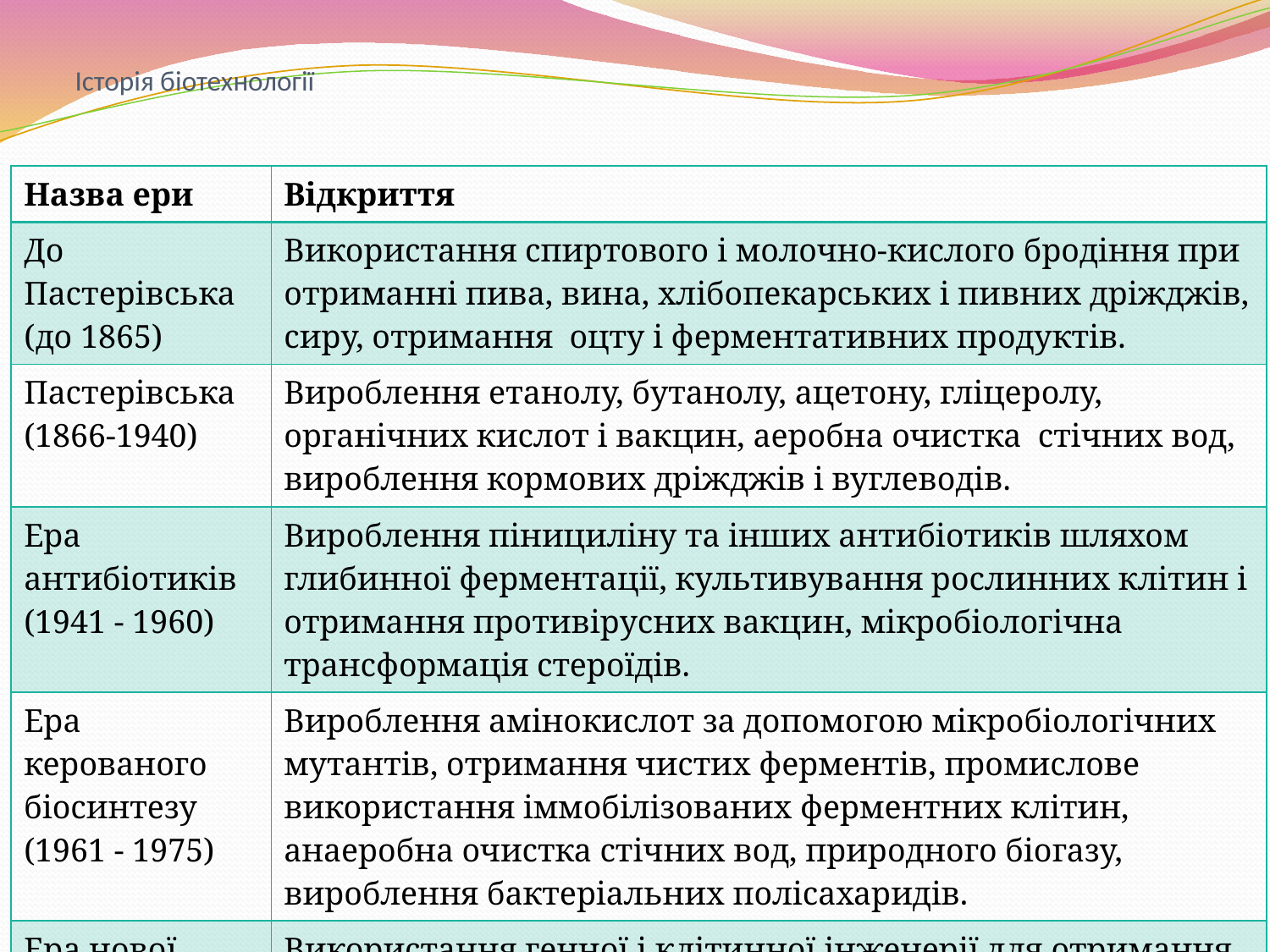

# Історія біотехнології
| Назва ери | Відкриття |
| --- | --- |
| До Пастерівська (до 1865) | Використання спиртового і молочно-кислого бродіння при отриманні пива, вина, хлібопекарських і пивних дріжджів, сиру, отримання оцту і ферментативних продуктів. |
| Пастерівська (1866-1940) | Вироблення етанолу, бутанолу, ацетону, гліцеролу, органічних кислот і вакцин, аеробна очистка стічних вод, вироблення кормових дріжджів і вуглеводів. |
| Ера антибіотиків (1941 - 1960) | Вироблення пінициліну та інших антибіотиків шляхом глибинної ферментації, культивування рослинних клітин і отримання противірусних вакцин, мікробіологічна трансформація стероїдів. |
| Ера керованого біосинтезу (1961 - 1975) | Вироблення амінокислот за допомогою мікробіологічних мутантів, отримання чистих ферментів, промислове використання іммобілізованих ферментних клітин, анаеробна очистка стічних вод, природного біогазу, вироблення бактеріальних полісахаридів. |
| Ера нової біотехнології (після 1975) | Використання генної і клітинної інженерії для отримання продуктів біосинтезу, отримання гібридів моноклональних антитіл, протопластів і меристематичних культур, трансплантація ембріонів. |